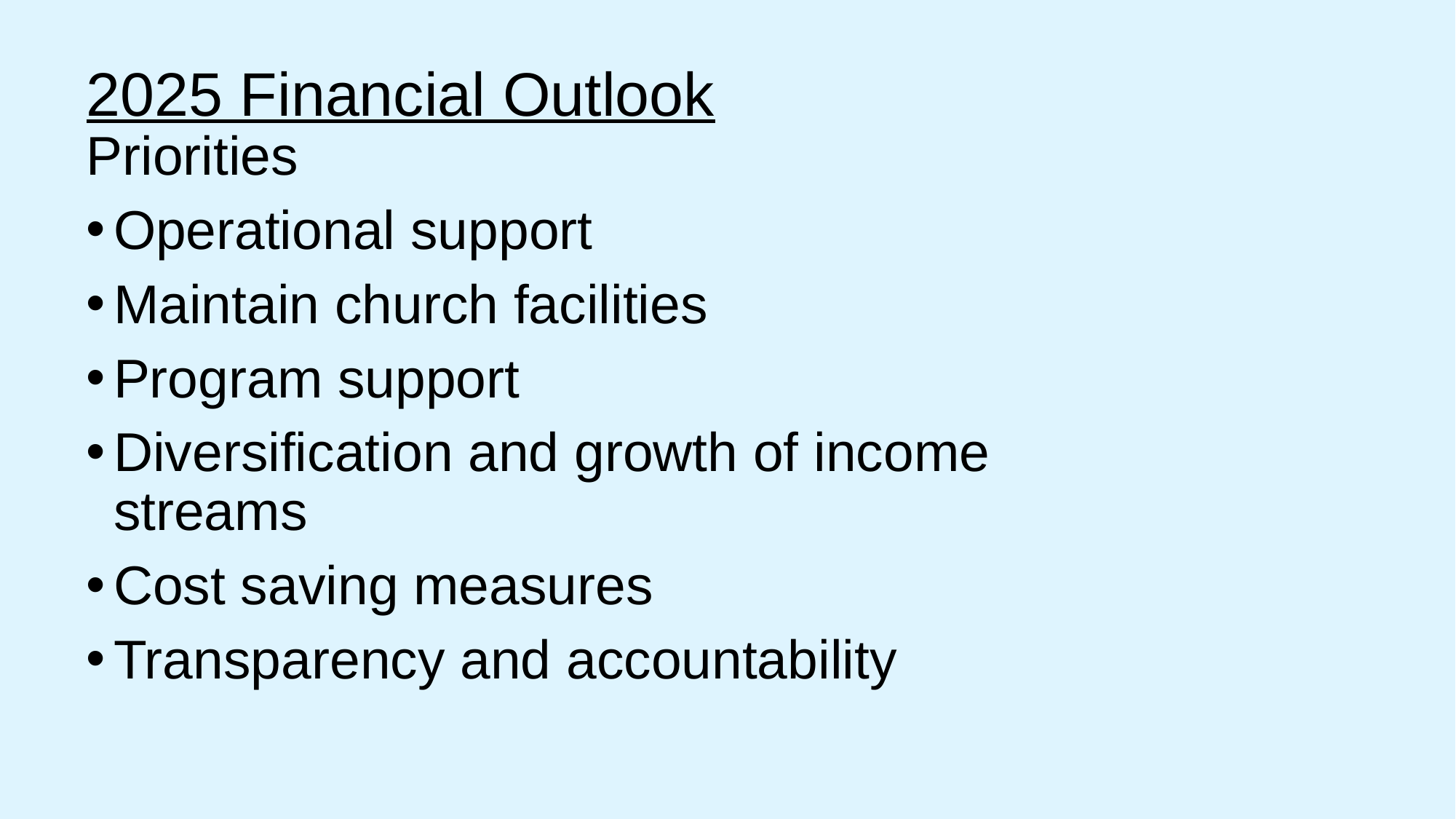

# 2025 Financial Outlook
Priorities
Operational support
Maintain church facilities
Program support
Diversification and growth of income streams
Cost saving measures
Transparency and accountability